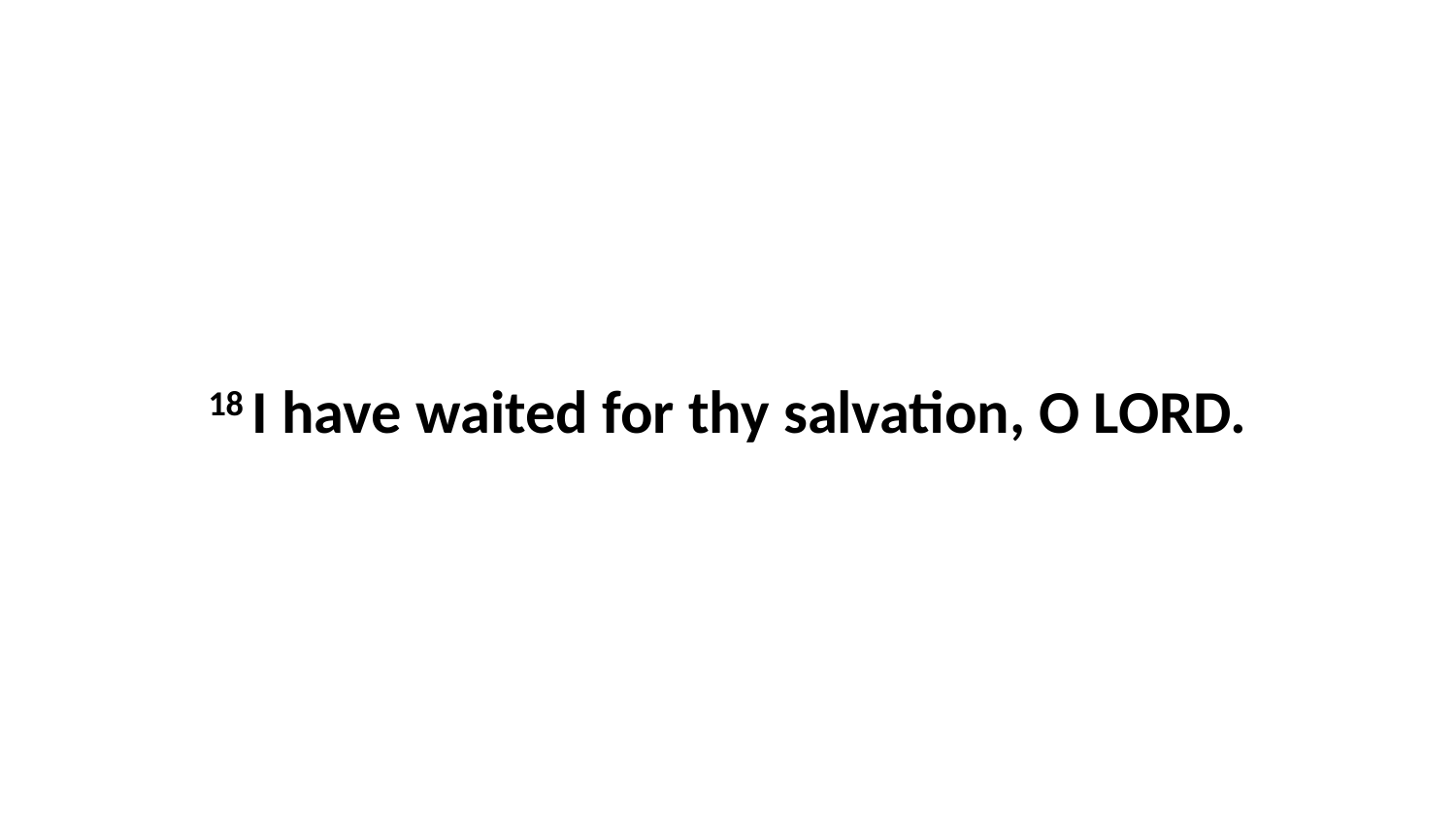

18 I have waited for thy salvation, O LORD.